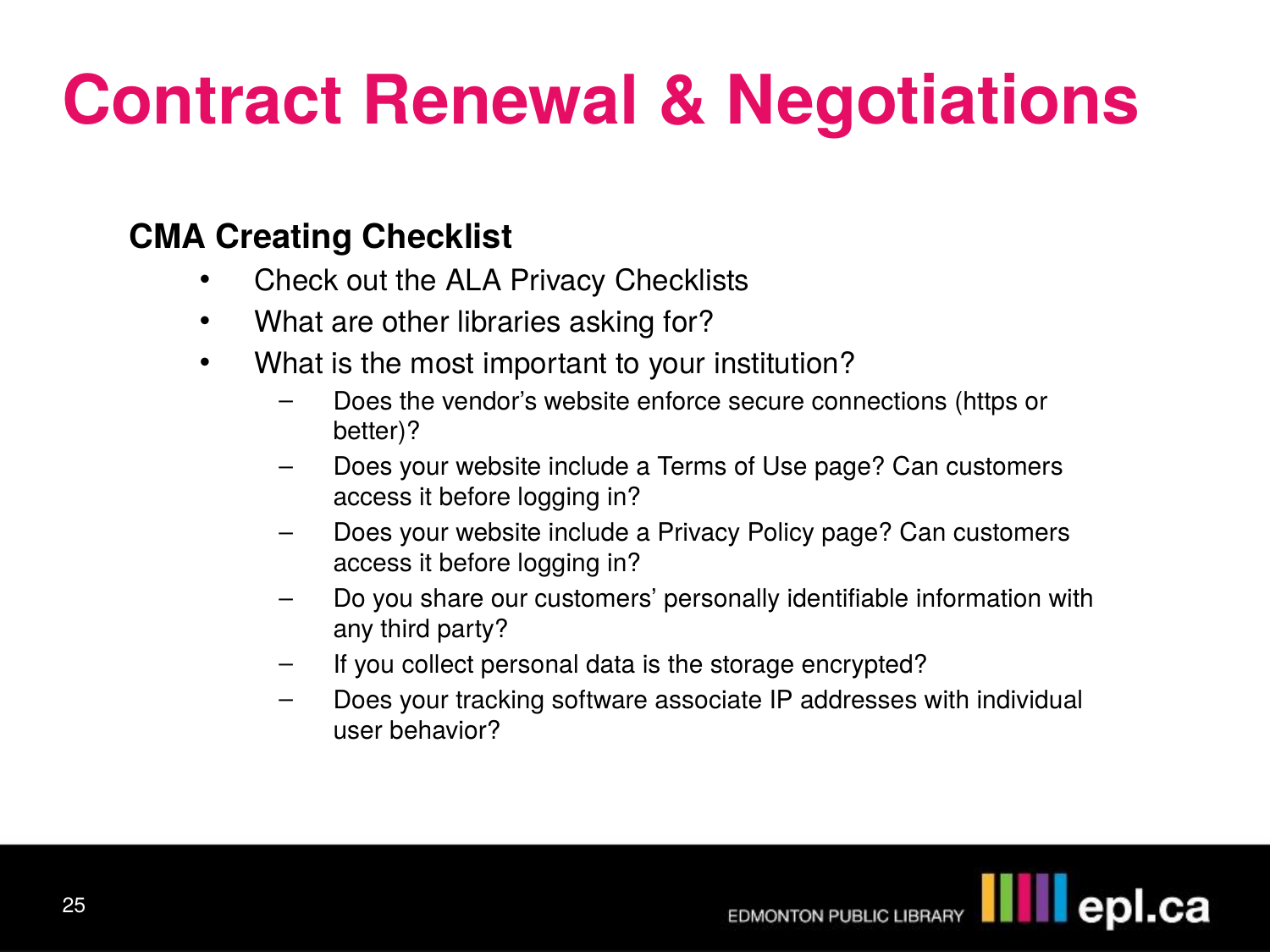

Contract Renewal & Negotiations
CMA Creating Checklist
Check out the ALA Privacy Checklists
What are other libraries asking for?
What is the most important to your institution?
Does the vendor’s website enforce secure connections (https or better)?
Does your website include a Terms of Use page? Can customers access it before logging in?
Does your website include a Privacy Policy page? Can customers access it before logging in?
Do you share our customers’ personally identifiable information with any third party?
If you collect personal data is the storage encrypted?
Does your tracking software associate IP addresses with individual user behavior?

25